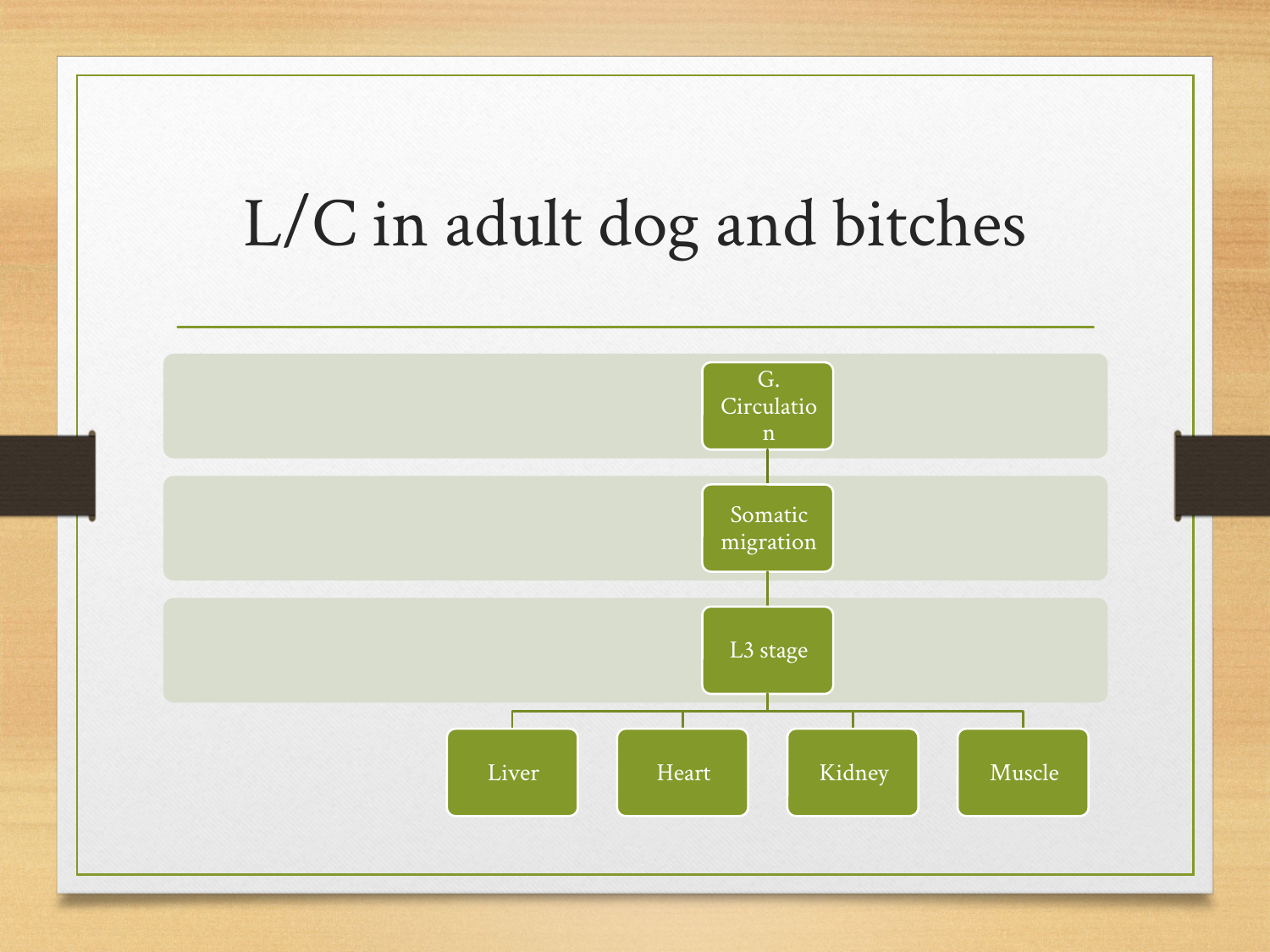

# L/C in adult dog and bitches

G. Circulation
Somatic migration
L3 stage
Liver
Heart
Kidney
Muscle